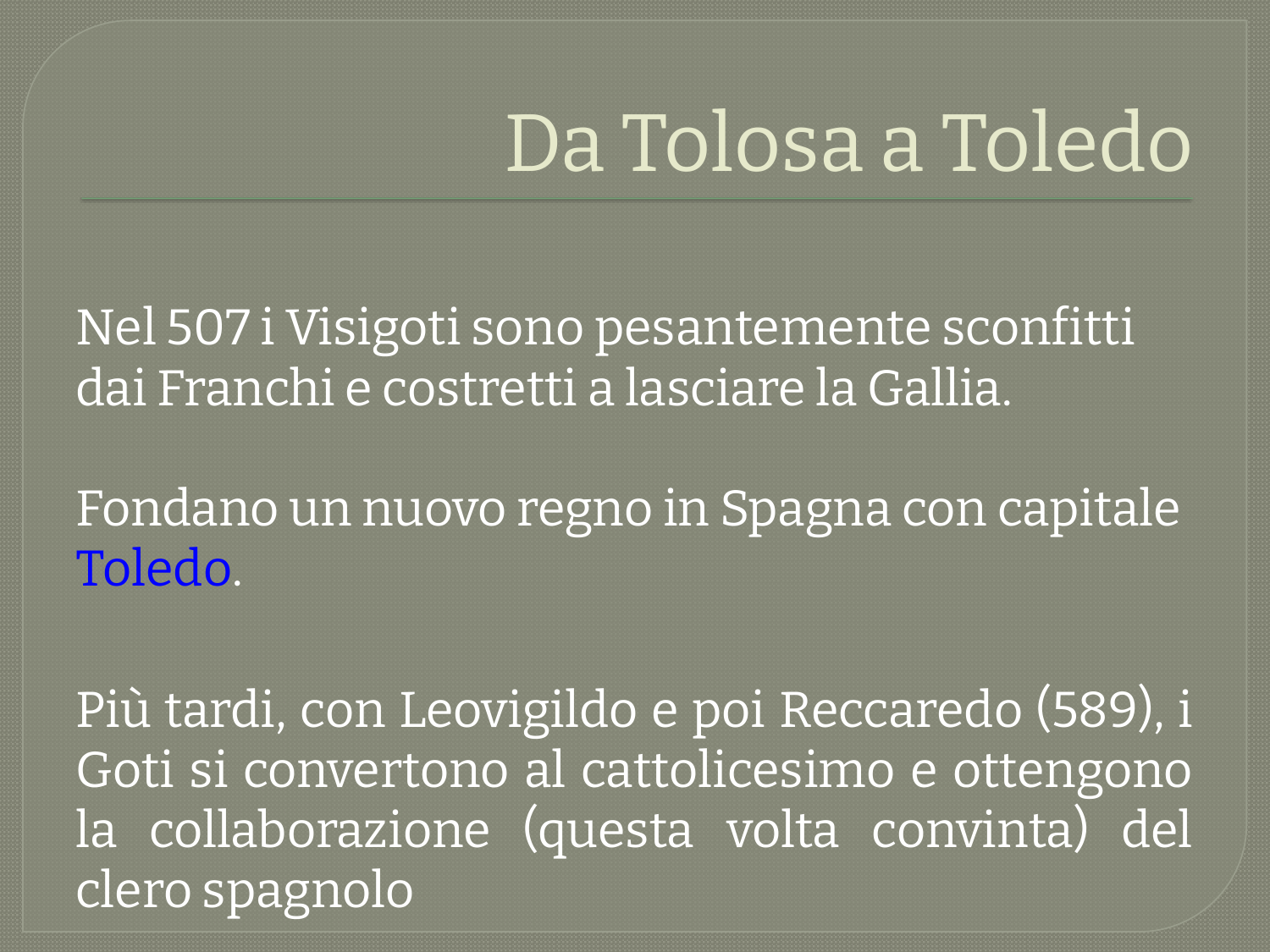

# Da Tolosa a Toledo

Nel 507 i Visigoti sono pesantemente sconfitti dai Franchi e costretti a lasciare la Gallia.

Fondano un nuovo regno in Spagna con capitale Toledo.

Più tardi, con Leovigildo e poi Reccaredo (589), i Goti si convertono al cattolicesimo e ottengono la collaborazione (questa volta convinta) del clero spagnolo